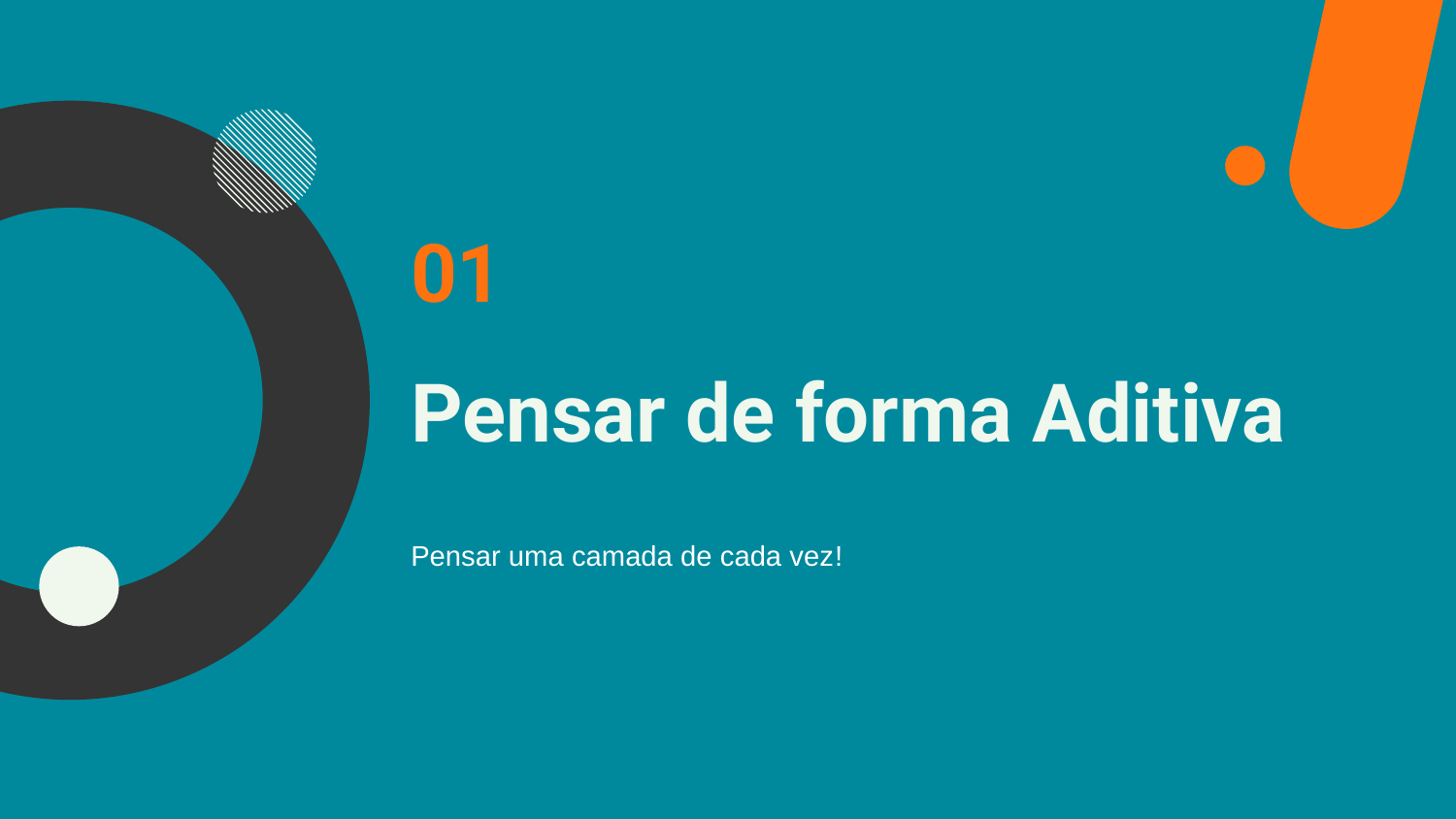

01
# Pensar de forma Aditiva
Pensar uma camada de cada vez!